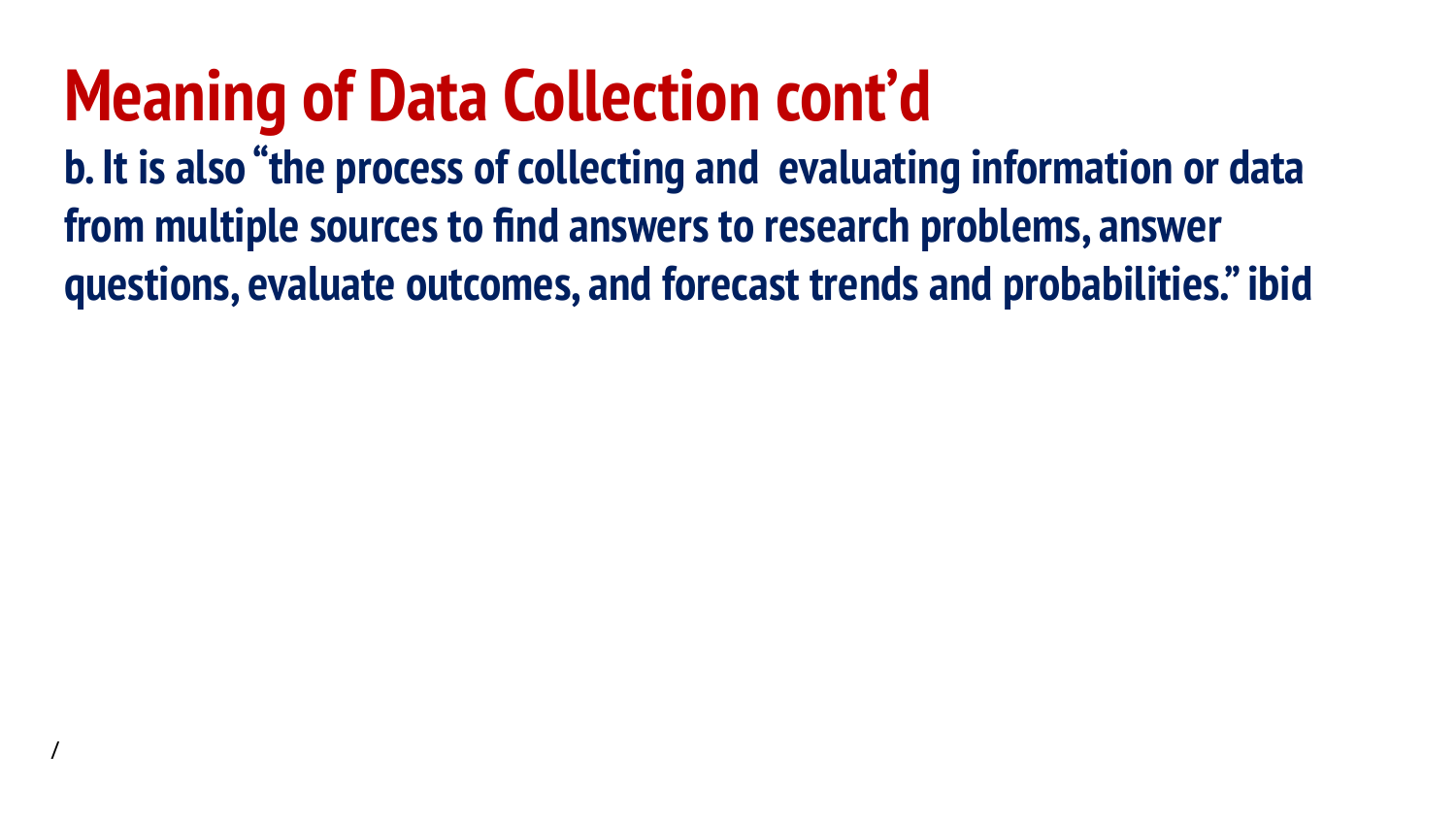

# Meaning of Data Collection cont’d b. It is also “the process of collecting and  evaluating information or data from multiple sources to find answers to research problems, answer questions, evaluate outcomes, and forecast trends and probabilities.” ibid
/